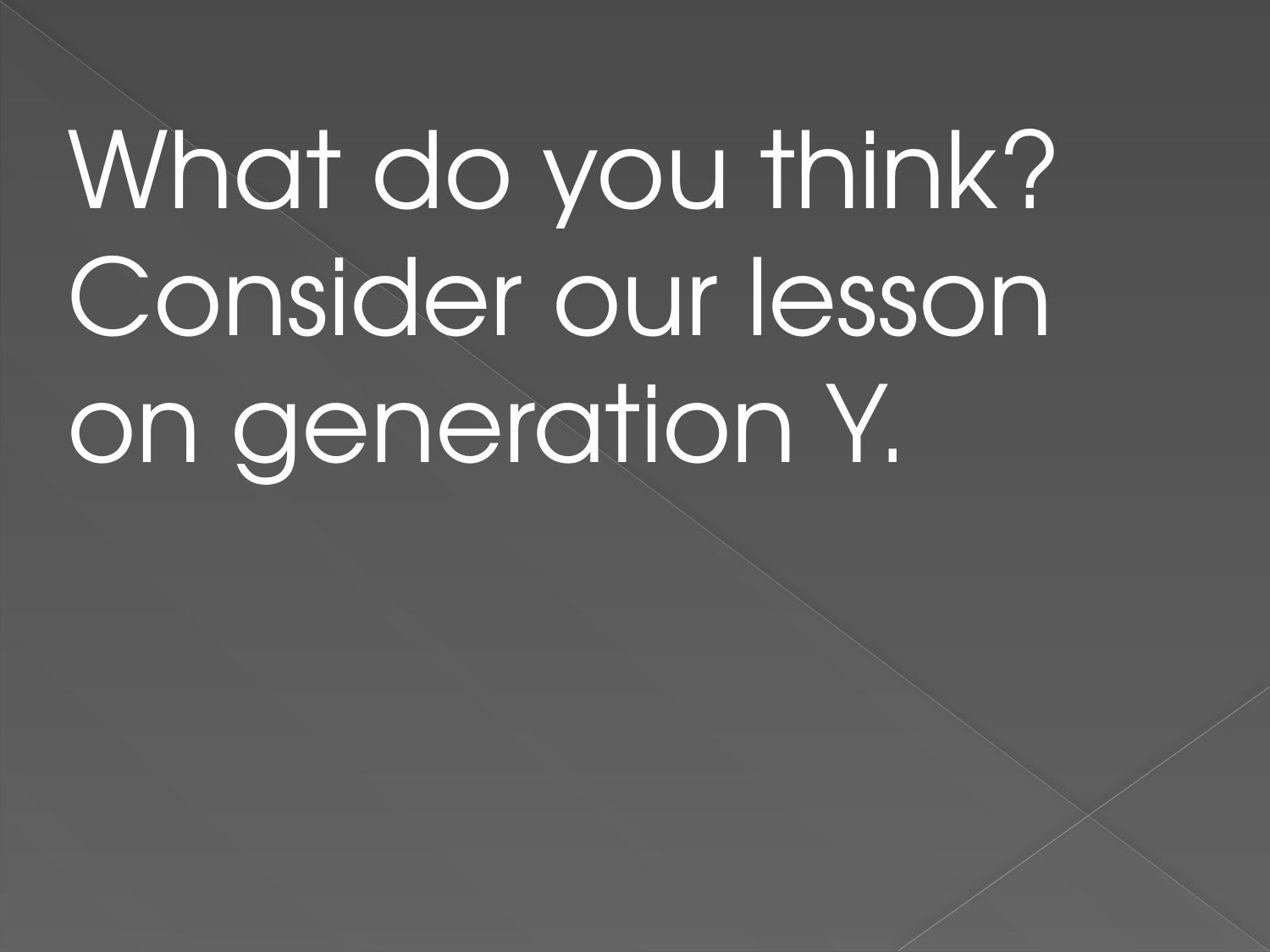

What do you think?
Consider our lesson on generation Y.